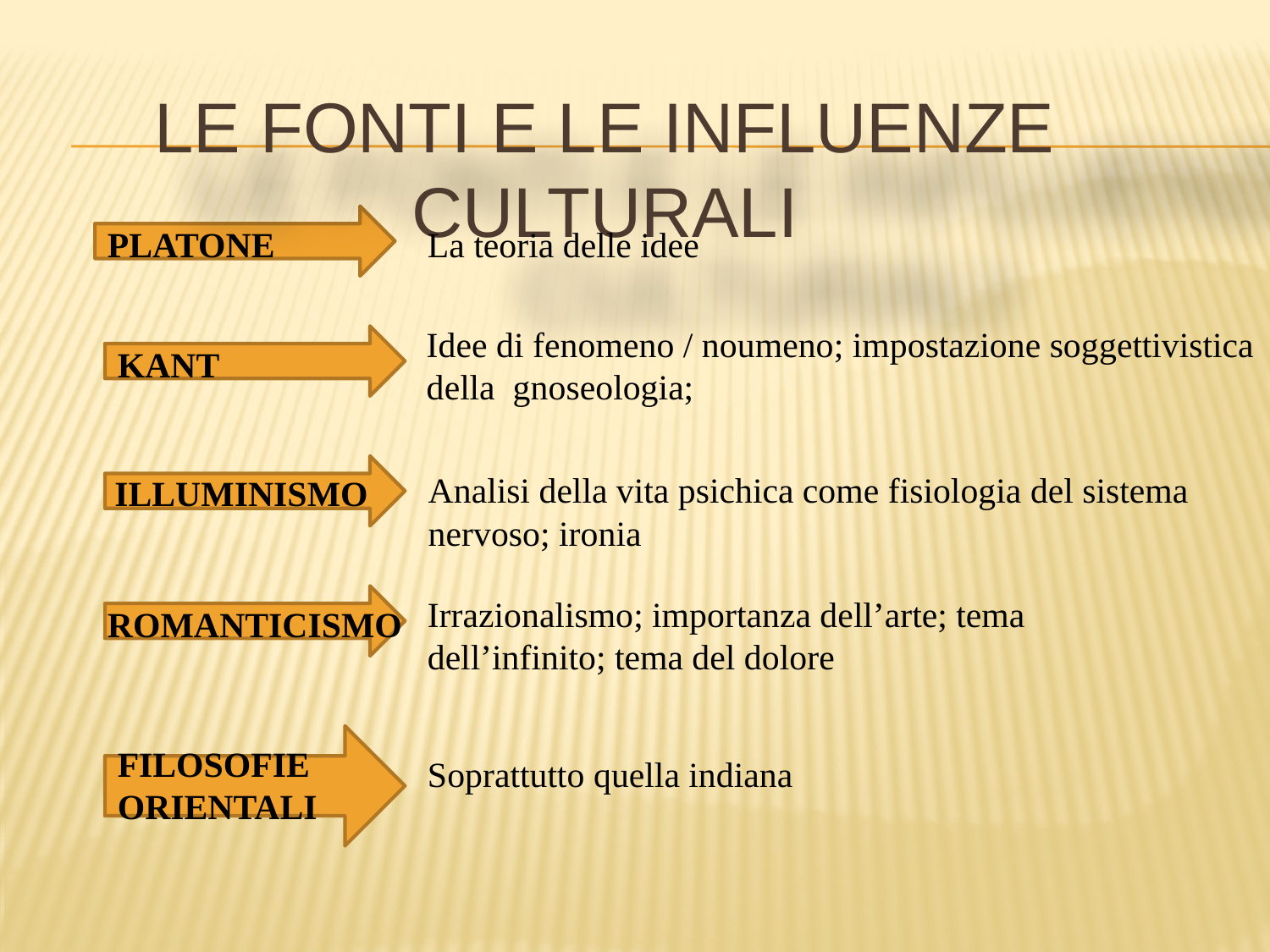

LE FONTI E LE INFLUENZE CULTURALI

PLATONE
La teoria delle idee
Idee di fenomeno / noumeno; impostazione soggettivistica della  gnoseologia;

KANT

Analisi della vita psichica come fisiologia del sistema nervoso; ironia
ILLUMINISMO

Irrazionalismo; importanza dell’arte; tema dell’infinito; tema del dolore
ROMANTICISMO

FILOSOFIE ORIENTALI
Soprattutto quella indiana